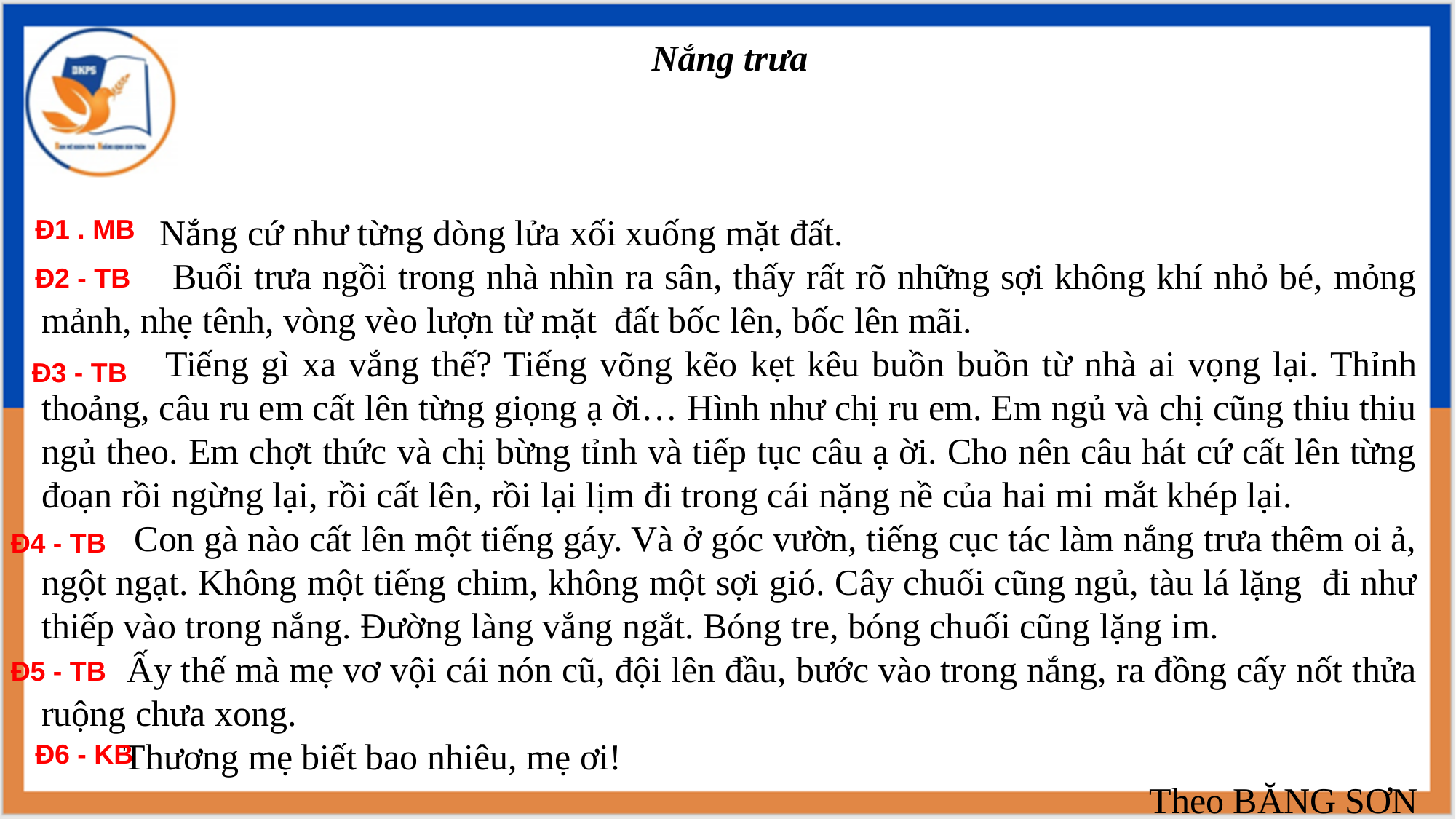

Nắng trưa

	 Nắng cứ như từng dòng lửa xối xuống mặt đất.
            Buổi trưa ngồi trong nhà nhìn ra sân, thấy rất rõ những sợi không khí nhỏ bé, mỏng mảnh, nhẹ tênh, vòng vèo lượn từ mặt  đất bốc lên, bốc lên mãi.
          Tiếng gì xa vắng thế? Tiếng võng kẽo kẹt kêu buồn buồn từ nhà ai vọng lại. Thỉnh thoảng, câu ru em cất lên từng giọng ạ ời… Hình như chị ru em. Em ngủ và chị cũng thiu thiu ngủ theo. Em chợt thức và chị bừng tỉnh và tiếp tục câu ạ ời. Cho nên câu hát cứ cất lên từng đoạn rồi ngừng lại, rồi cất lên, rồi lại lịm đi trong cái nặng nề của hai mi mắt khép lại.
          Con gà nào cất lên một tiếng gáy. Và ở góc vườn, tiếng cục tác làm nắng trưa thêm oi ả, ngột ngạt. Không một tiếng chim, không một sợi gió. Cây chuối cũng ngủ, tàu lá lặng  đi như thiếp vào trong nắng. Đường làng vắng ngắt. Bóng tre, bóng chuối cũng lặng im.
         Ấy thế mà mẹ vơ vội cái nón cũ, đội lên đầu, bước vào trong nắng, ra đồng cấy nốt thửa ruộng chưa xong.
         Thương mẹ biết bao nhiêu, mẹ ơi!
Theo BĂNG SƠN
Đ1 . MB
Đ2 - TB
Đ3 - TB
Đ4 - TB
Đ5 - TB
Đ6 - KB